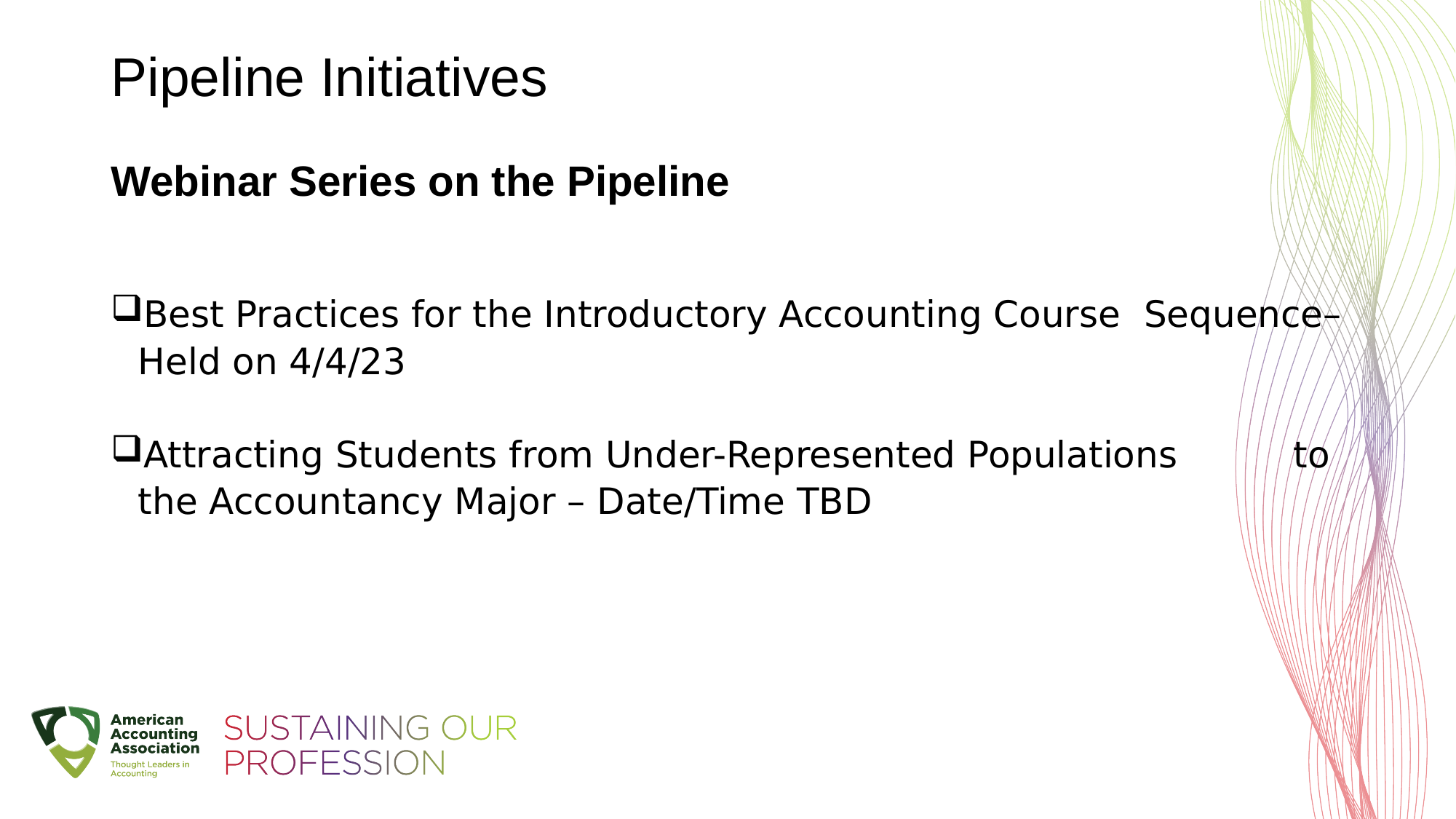

# Pipeline Initiatives
Webinar Series on the Pipeline

Best Practices for the Introductory Accounting Course  Sequence– Held on 4/4/23

Attracting Students from Under-Represented Populations          to the Accountancy Major – Date/Time TBD